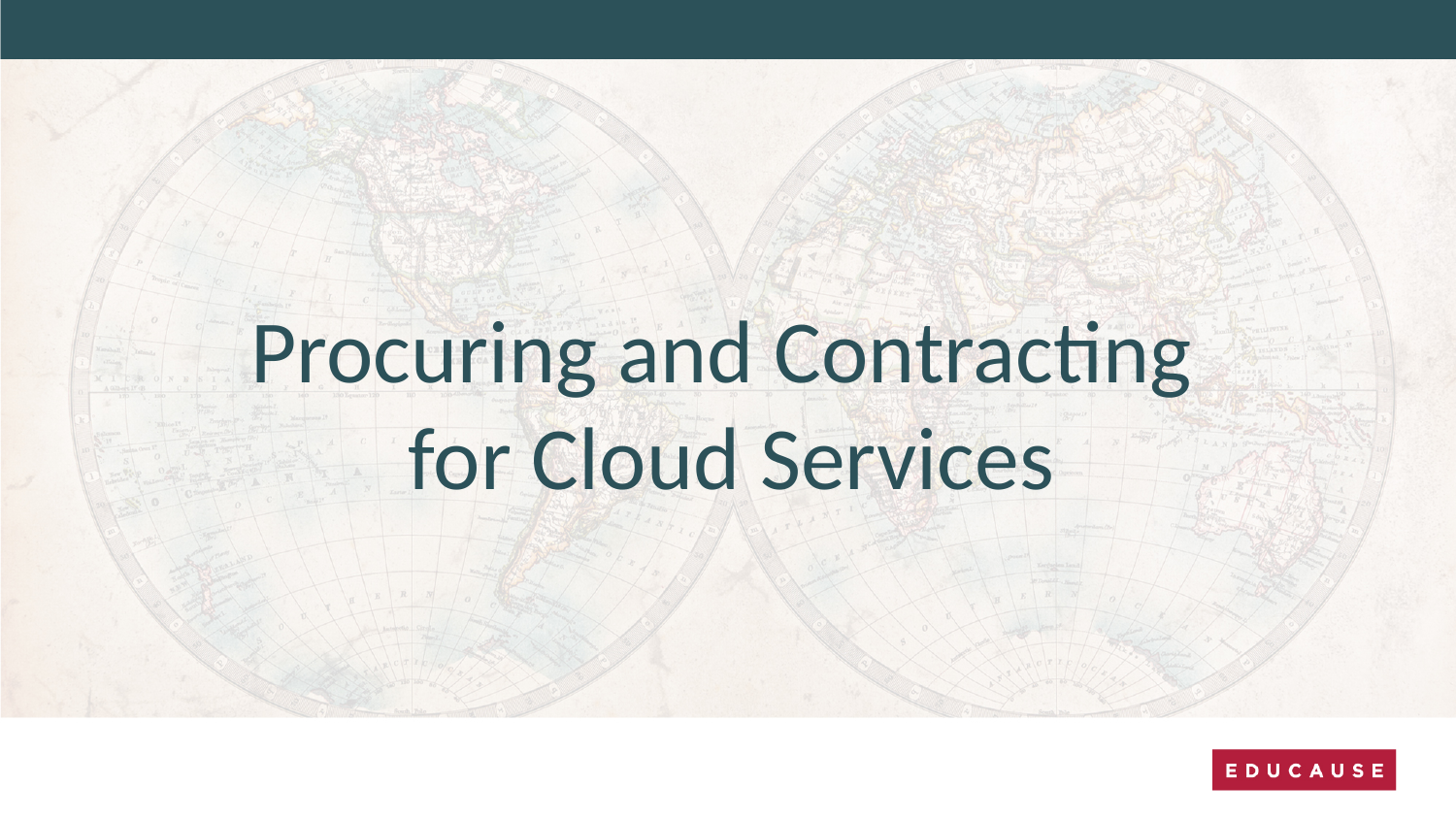

# Procuring and Contracting for Cloud Services